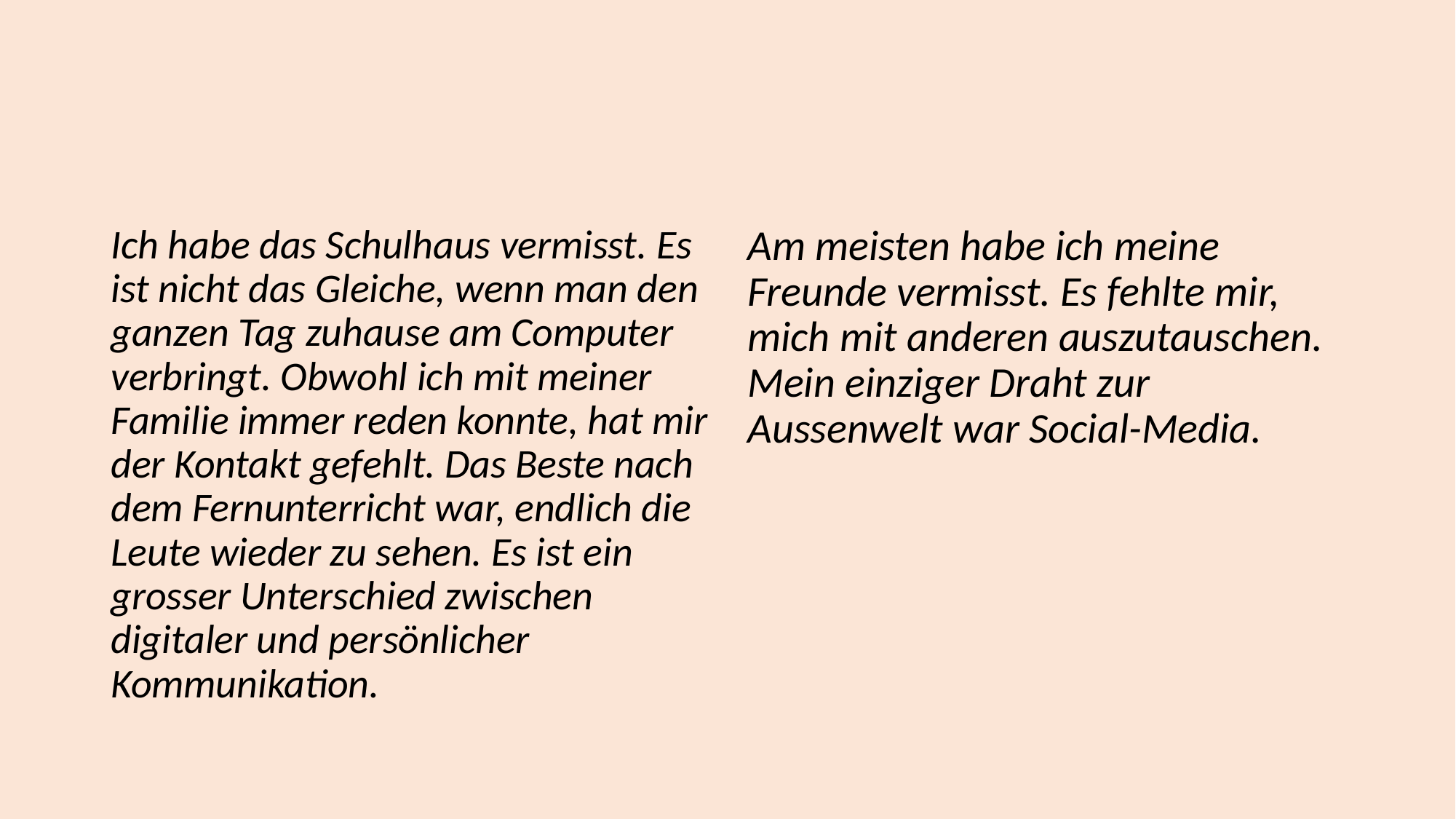

Ich habe das Schulhaus vermisst. Es ist nicht das Gleiche, wenn man den ganzen Tag zuhause am Computer verbringt. Obwohl ich mit meiner Familie immer reden konnte, hat mir der Kontakt gefehlt. Das Beste nach dem Fernunterricht war, endlich die Leute wieder zu sehen. Es ist ein grosser Unterschied zwischen digitaler und persönlicher Kommunikation.

Am meisten habe ich meine Freunde vermisst. Es fehlte mir, mich mit anderen auszutauschen. Mein einziger Draht zur Aussenwelt war Social-Media.